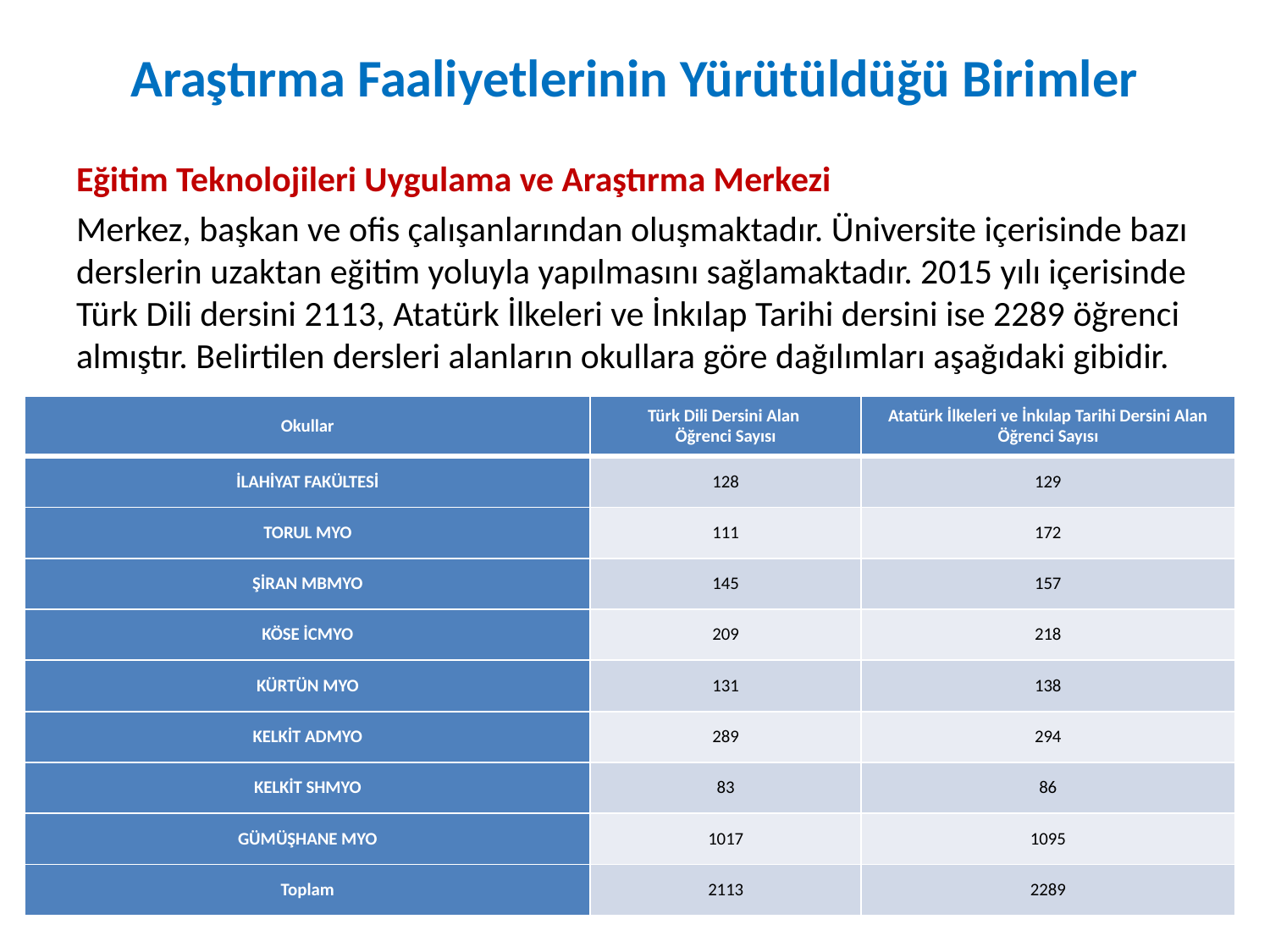

# Araştırma Faaliyetlerinin Yürütüldüğü Birimler
Eğitim Teknolojileri Uygulama ve Araştırma Merkezi
Merkez, başkan ve ofis çalışanlarından oluşmaktadır. Üniversite içerisinde bazı derslerin uzaktan eğitim yoluyla yapılmasını sağlamaktadır. 2015 yılı içerisinde Türk Dili dersini 2113, Atatürk İlkeleri ve İnkılap Tarihi dersini ise 2289 öğrenci almıştır. Belirtilen dersleri alanların okullara göre dağılımları aşağıdaki gibidir.
| Okullar | Türk Dili Dersini Alan Öğrenci Sayısı | Atatürk İlkeleri ve İnkılap Tarihi Dersini Alan Öğrenci Sayısı |
| --- | --- | --- |
| İLAHİYAT FAKÜLTESİ | 128 | 129 |
| TORUL MYO | 111 | 172 |
| ŞİRAN MBMYO | 145 | 157 |
| KÖSE İCMYO | 209 | 218 |
| KÜRTÜN MYO | 131 | 138 |
| KELKİT ADMYO | 289 | 294 |
| KELKİT SHMYO | 83 | 86 |
| GÜMÜŞHANE MYO | 1017 | 1095 |
| Toplam | 2113 | 2289 |